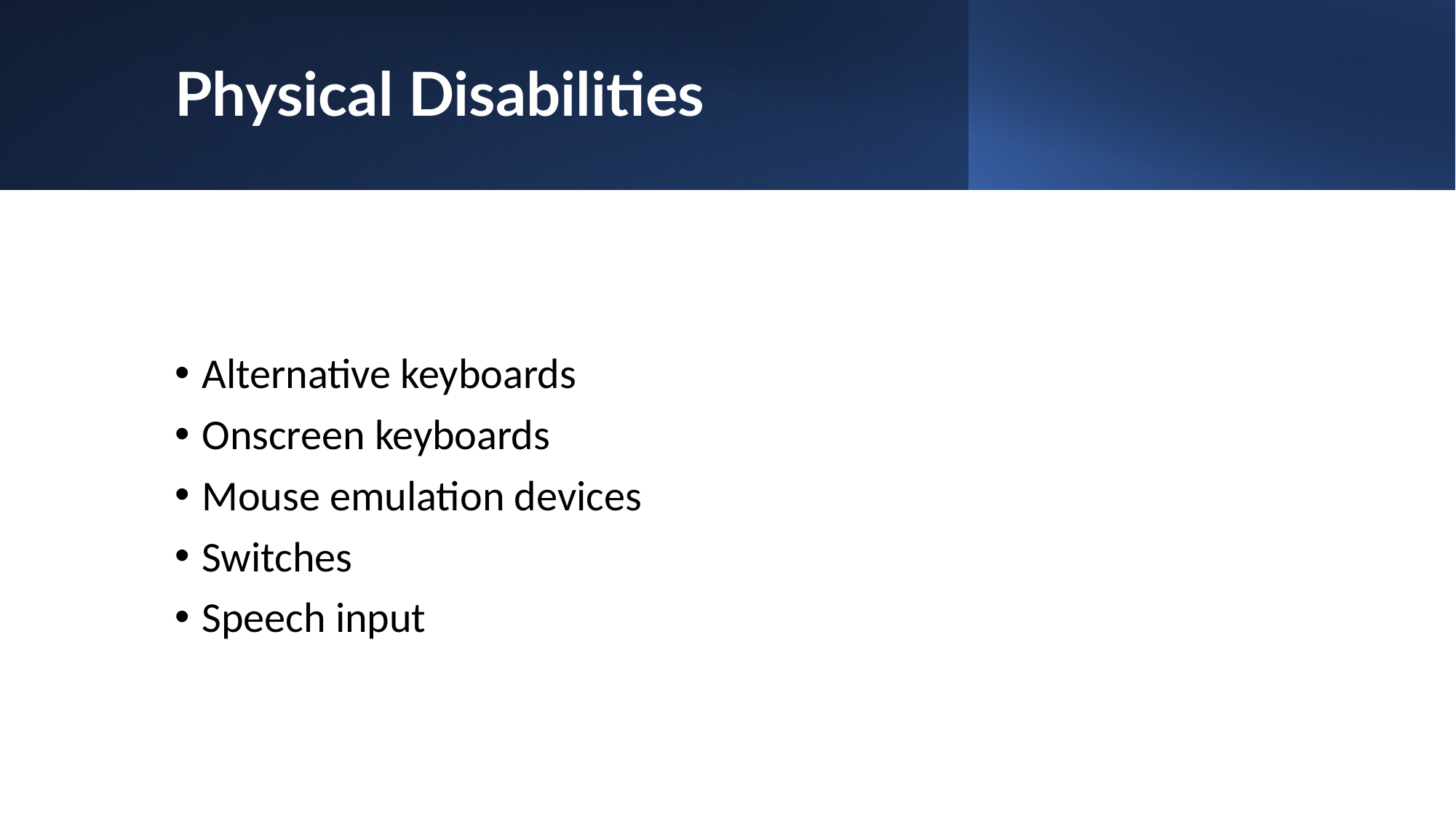

# Physical Disabilities
Alternative keyboards
Onscreen keyboards
Mouse emulation devices
Switches
Speech input